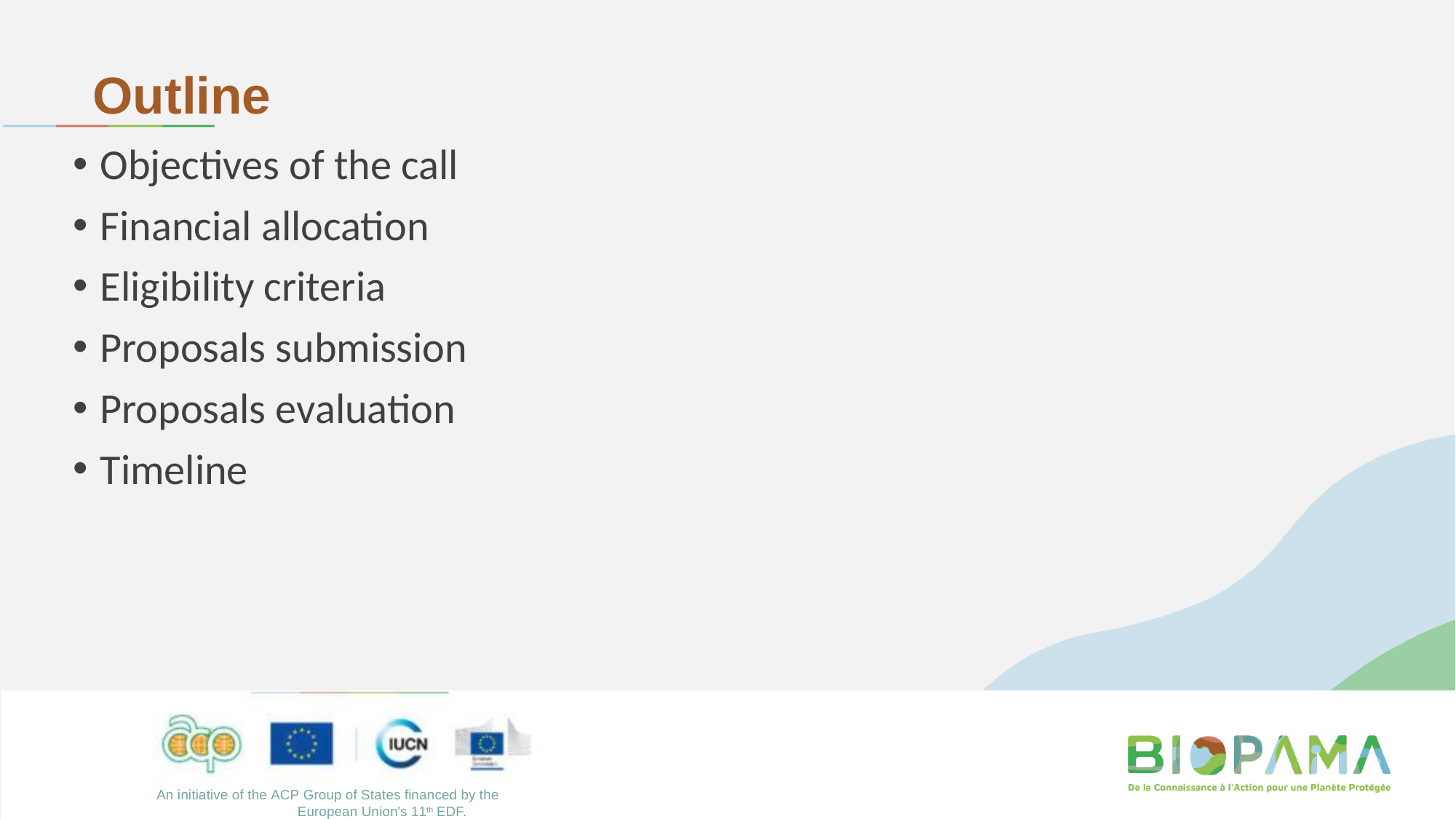

# Outline

Objectives of the call
Financial allocation
Eligibility criteria
Proposals submission
Proposals evaluation
Timeline

An initiative of the ACP Group of States financed by the European Union's 11th EDF.